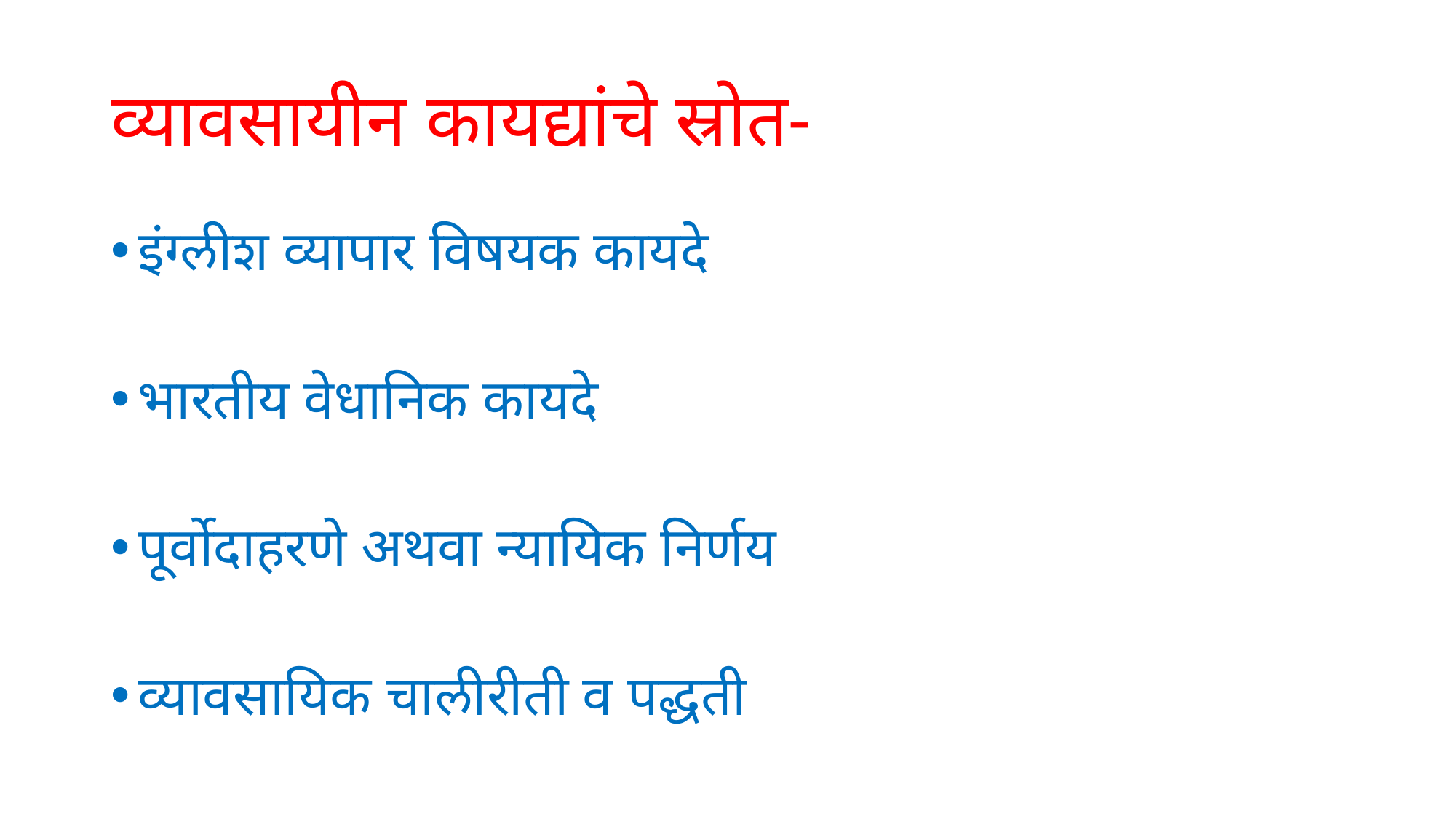

# व्यावसायीन कायद्यांचे स्रोत-
इंग्लीश व्यापार विषयक कायदे

भारतीय वेधानिक कायदे

पूर्वोदाहरणे अथवा न्यायिक निर्णय

व्यावसायिक चालीरीती व पद्धती